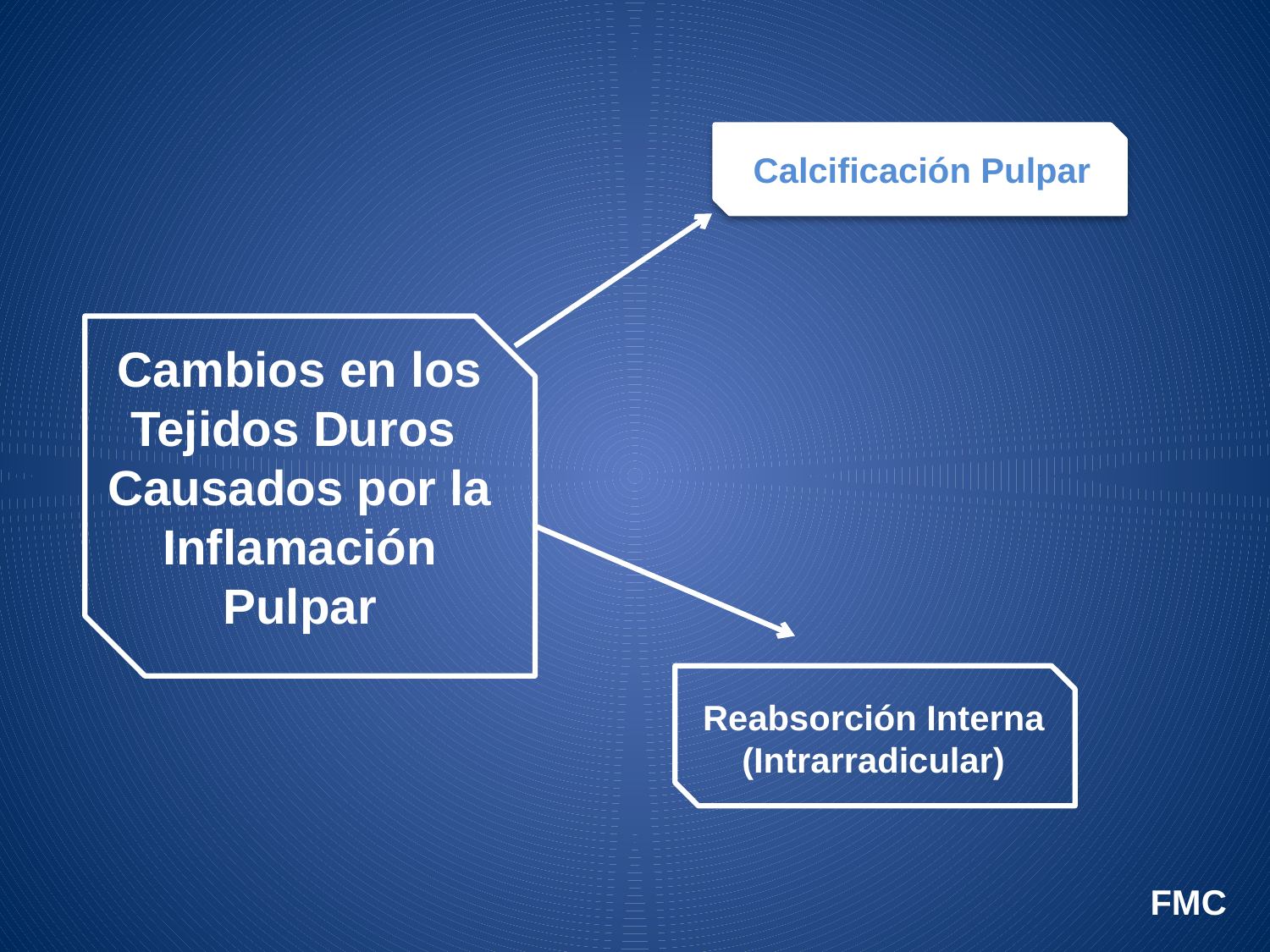

Calcificación Pulpar

Cambios en los Tejidos Duros
Causados por la Inflamación Pulpar

Reabsorción Interna
(Intrarradicular)
FMC